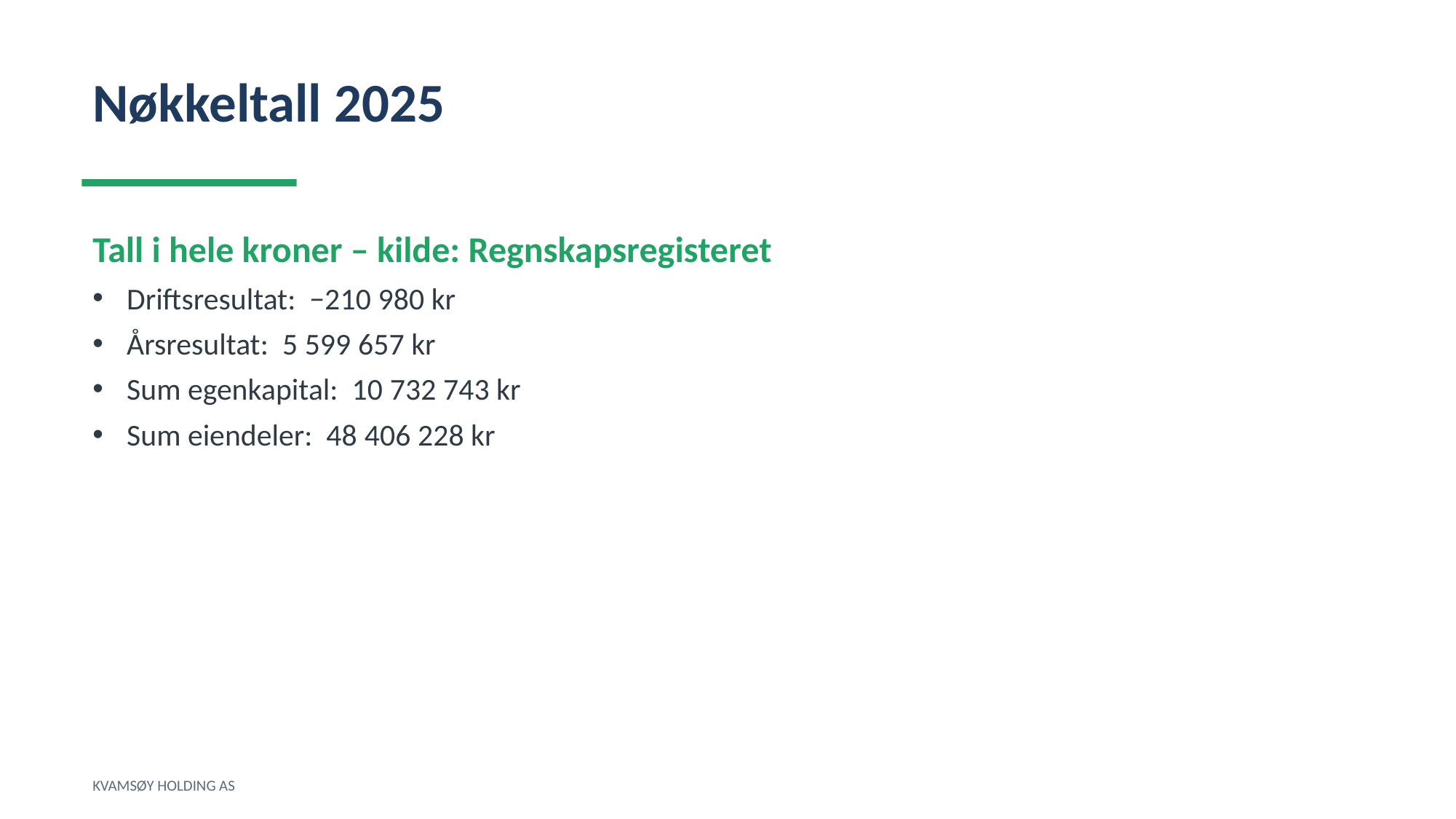

Nøkkeltall 2025

Tall i hele kroner – kilde: Regnskapsregisteret
Driftsresultat:  −210 980 kr
Årsresultat:  5 599 657 kr
Sum egenkapital:  10 732 743 kr
Sum eiendeler:  48 406 228 kr
KVAMSØY HOLDING AS